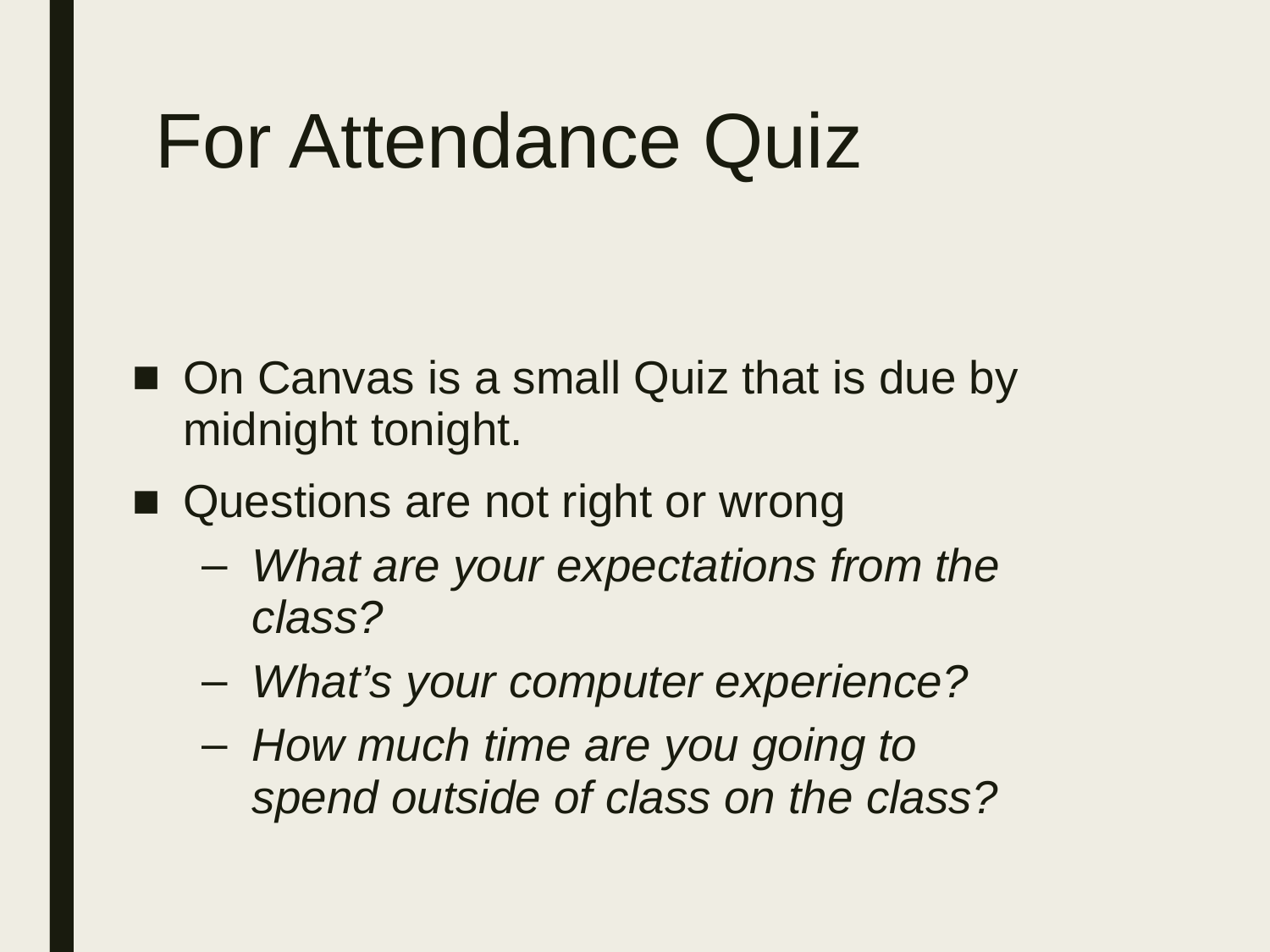

# For Attendance Quiz
On Canvas is a small Quiz that is due by midnight tonight.
Questions are not right or wrong
What are your expectations from the class?
What’s your computer experience?
How much time are you going to spend outside of class on the class?